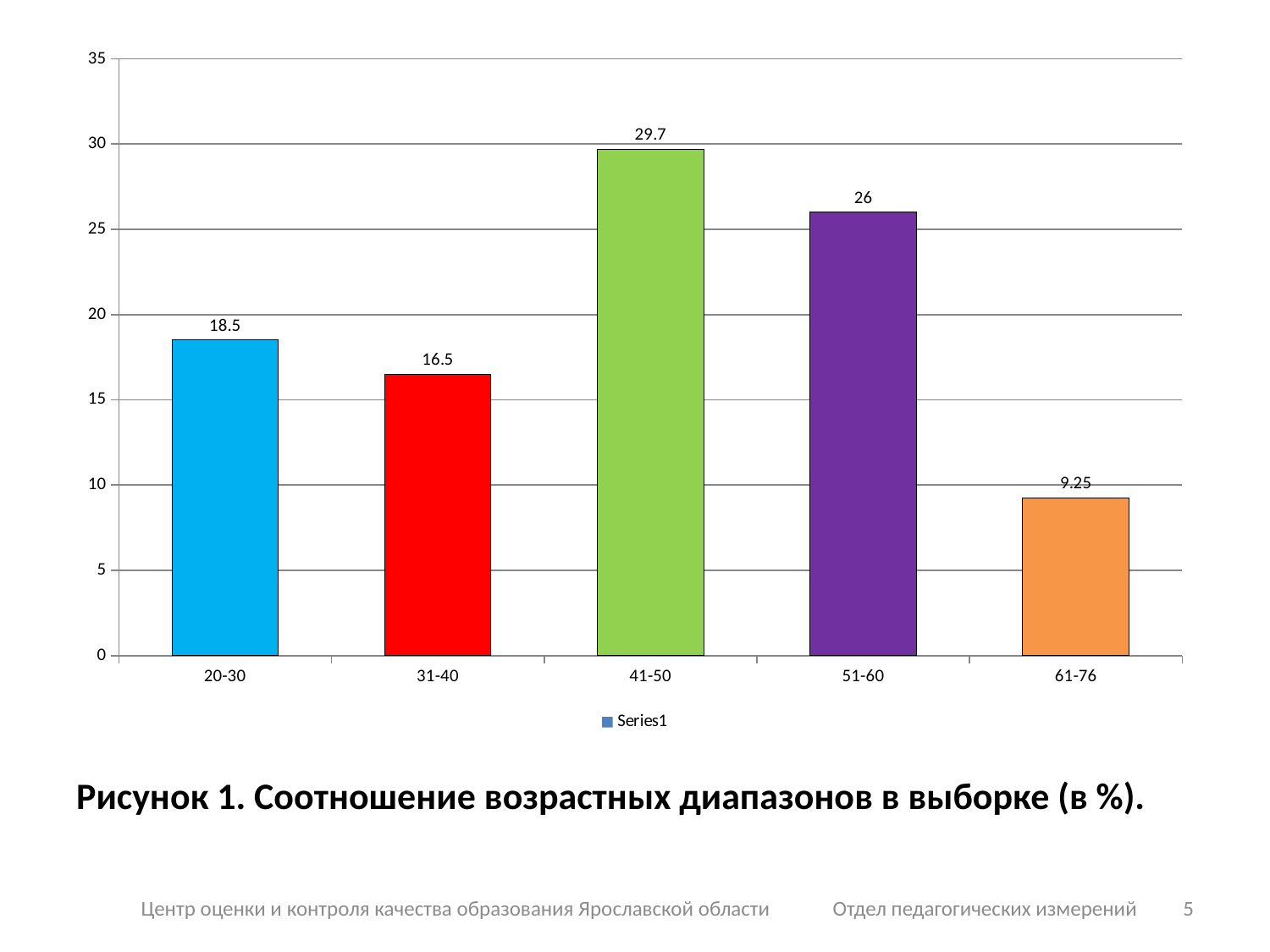

### Chart

| Category |  |
|---|---|
| 20-30 | 18.5 |
| 31-40 | 16.5 |
| 41-50 | 29.7 |
| 51-60 | 26.0 |
| 61-76 | 9.25 |
#
Рисунок 1. Соотношение возрастных диапазонов в выборке (в %).
Центр оценки и контроля качества образования Ярославской области             Отдел педагогических измерений
5